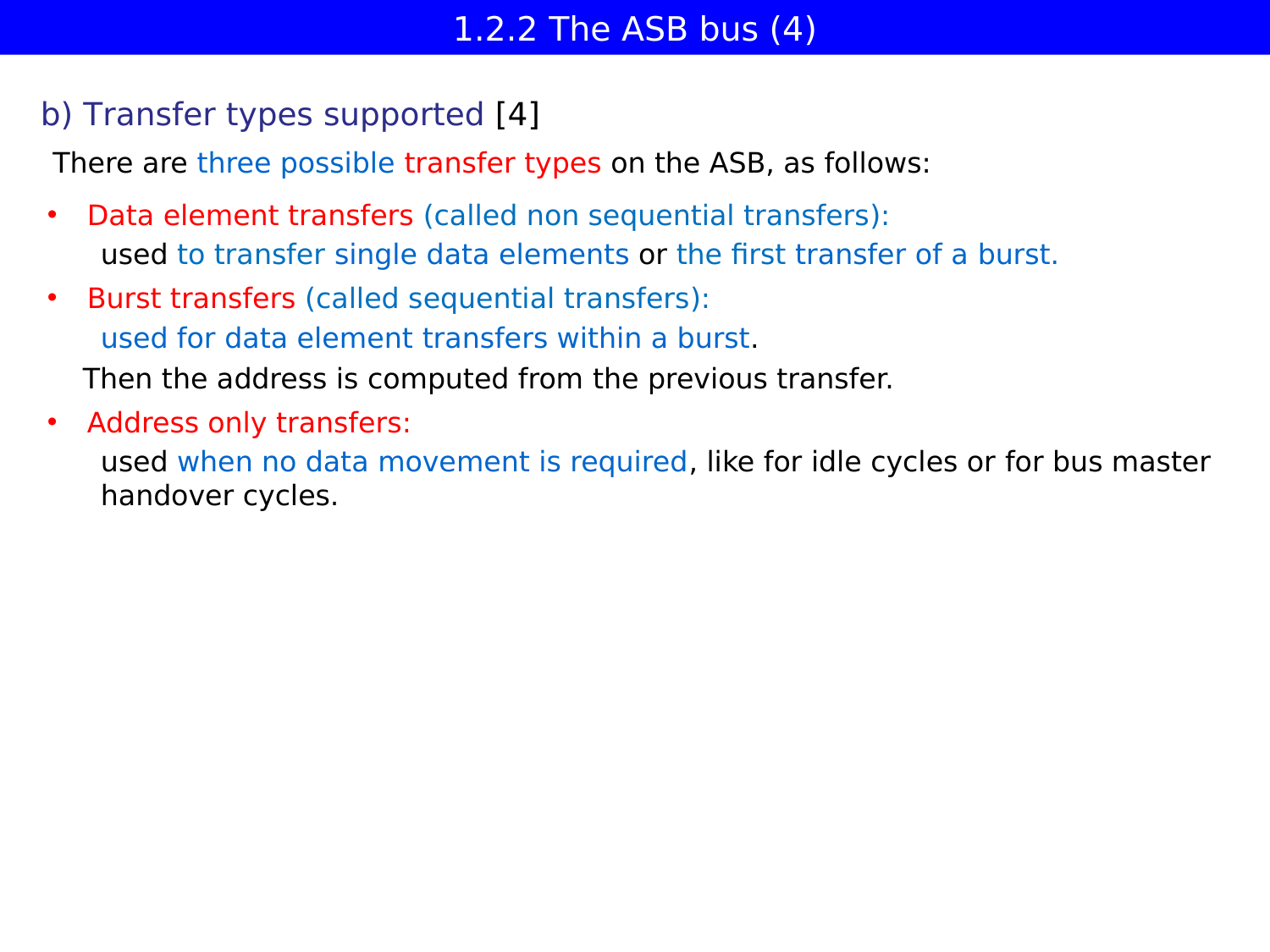

# 1.2.2 The ASB bus (4)
b) Transfer types supported [4]
There are three possible transfer types on the ASB, as follows:
Data element transfers (called non sequential transfers):
      used to transfer single data elements or the first transfer of a burst.
Burst transfers (called sequential transfers):
      used for data element transfers within a burst.
    Then the address is computed from the previous transfer.
Address only transfers:
      used when no data movement is required, like for idle cycles or for bus master
      handover cycles.